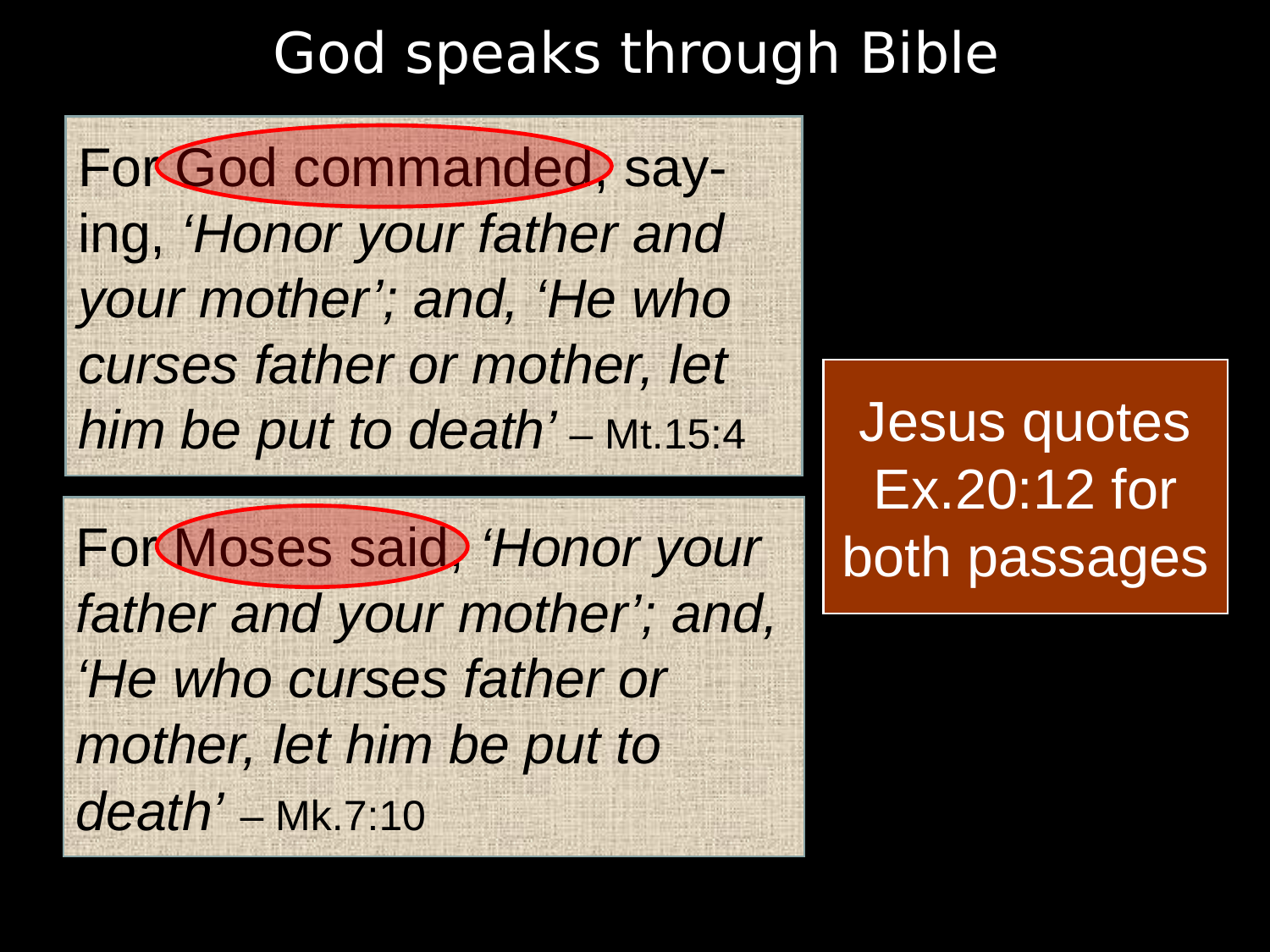

God speaks through Bible

For God commanded, say-ing, ‘Honor your father and your mother’; and, ‘He who curses father or mother, let him be put to death’ – Mt.15:4

Jesus quotes Ex.20:12 for both passages
For Moses said, ‘Honor your father and your mother’; and, ‘He who curses father or mother, let him be put to death’ – Mk.7:10